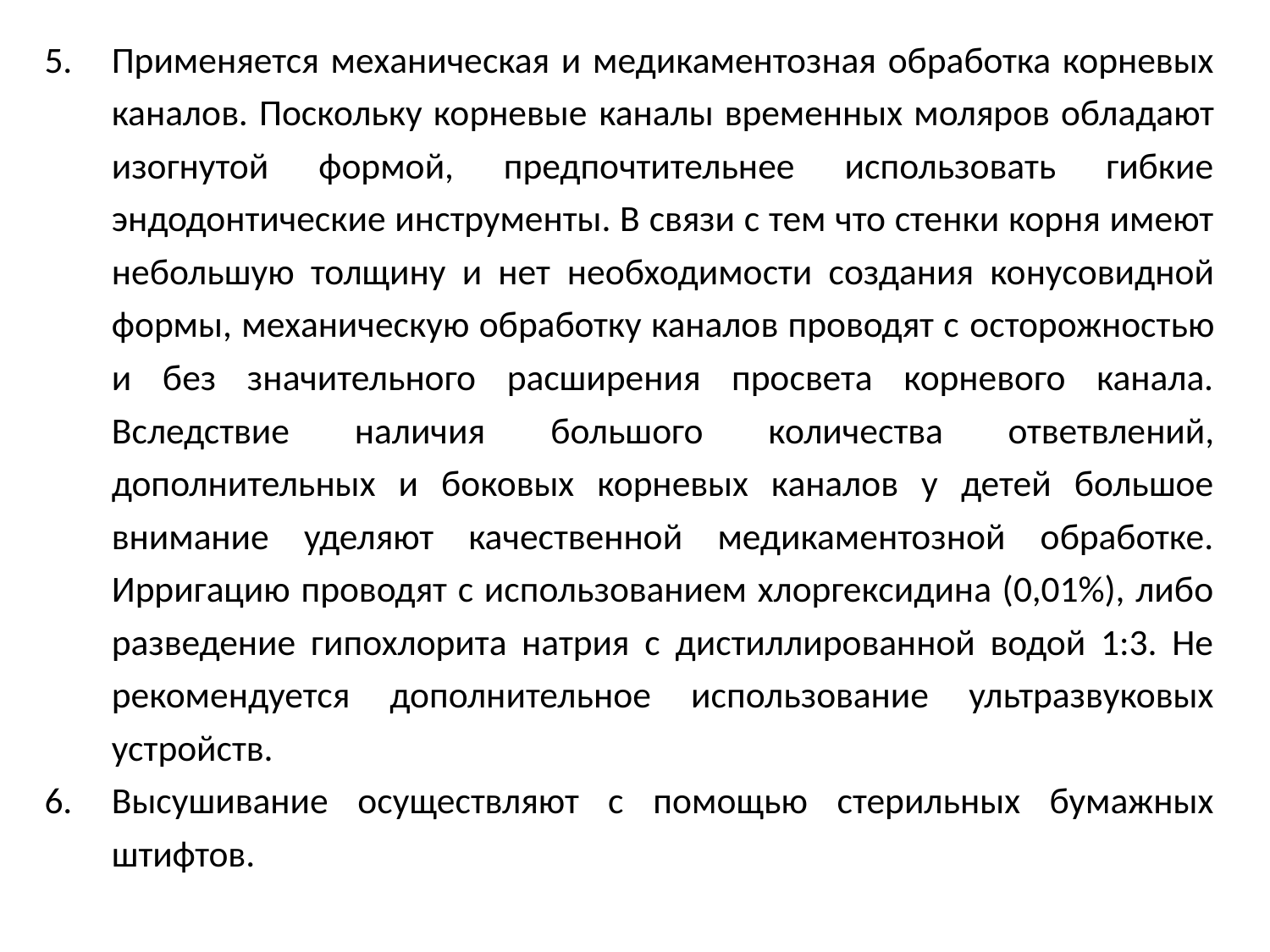

Применяется механическая и медикаментозная обработка корневых каналов. Поскольку корневые каналы временных моляров обладают изогнутой формой, предпочтительнее использовать гибкие эндодонтические инструменты. В связи с тем что стенки корня имеют небольшую толщину и нет необходимости создания конусовидной формы, механическую обработку каналов проводят с осторожностью и без значительного расширения просвета корневого канала. Вследствие наличия большого количества ответвлений, дополнительных и боковых корневых каналов у детей большое внимание уделяют качественной медикаментозной обработке. Ирригацию проводят с использованием хлоргексидина (0,01%), либо разведение гипохлорита натрия с дистиллированной водой 1:3. Не рекомендуется дополнительное использование ультразвуковых устройств.
Высушивание осуществляют с помощью стерильных бумажных штифтов.